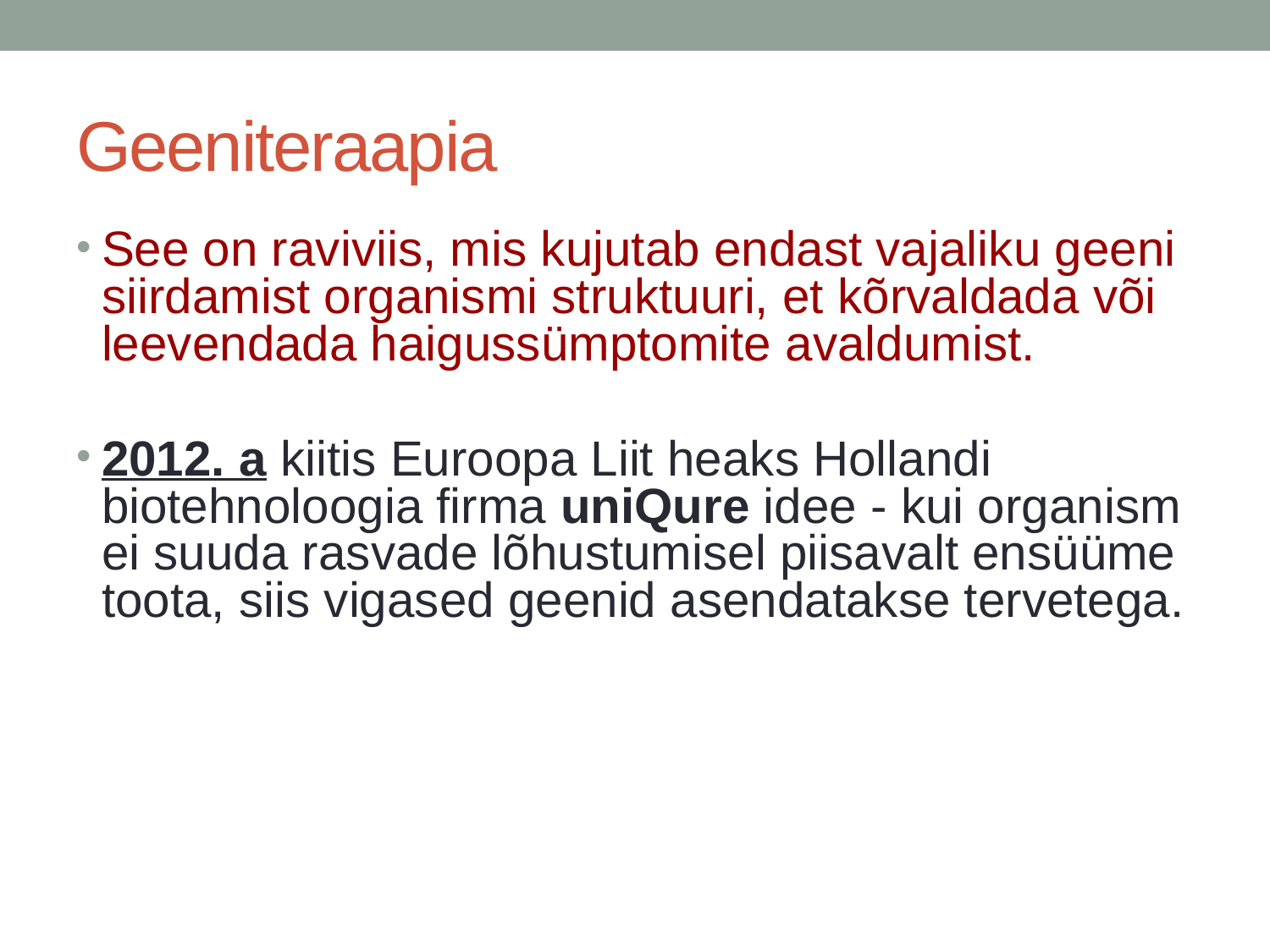

# Geeniteraapia
See on raviviis, mis kujutab endast vajaliku geeni siirdamist organismi struktuuri, et kõrvaldada või leevendada haigussümptomite avaldumist.

2012. a kiitis Euroopa Liit heaks Hollandi biotehnoloogia firma uniQure idee - kui organism ei suuda rasvade lõhustumisel piisavalt ensüüme toota, siis vigased geenid asendatakse tervetega.